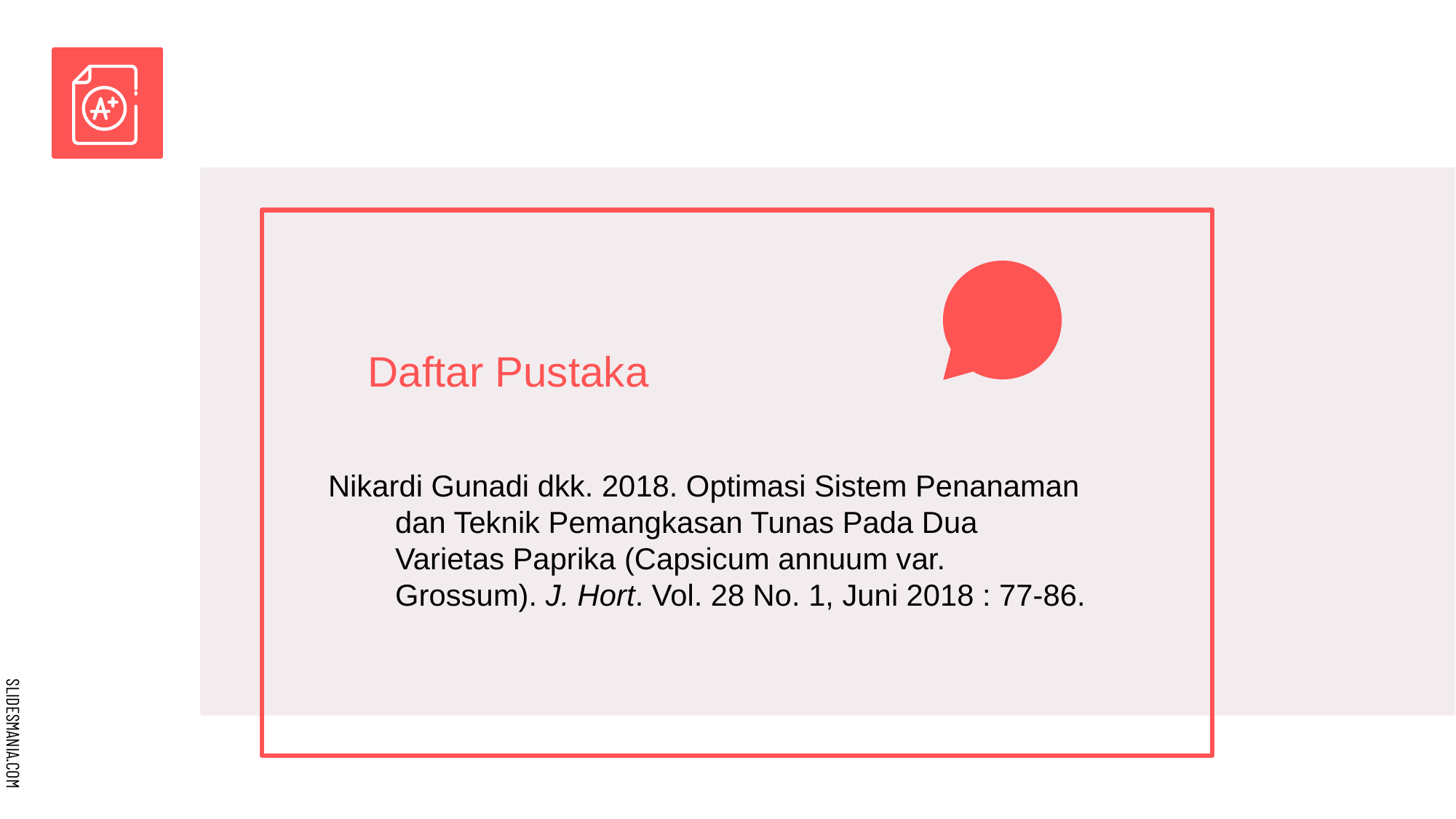

# Daftar Pustaka
Nikardi Gunadi dkk. 2018. Optimasi Sistem Penanaman
        dan Teknik Pemangkasan Tunas Pada Dua
        Varietas Paprika (Capsicum annuum var.
        Grossum). J. Hort. Vol. 28 No. 1, Juni 2018 : 77-86.